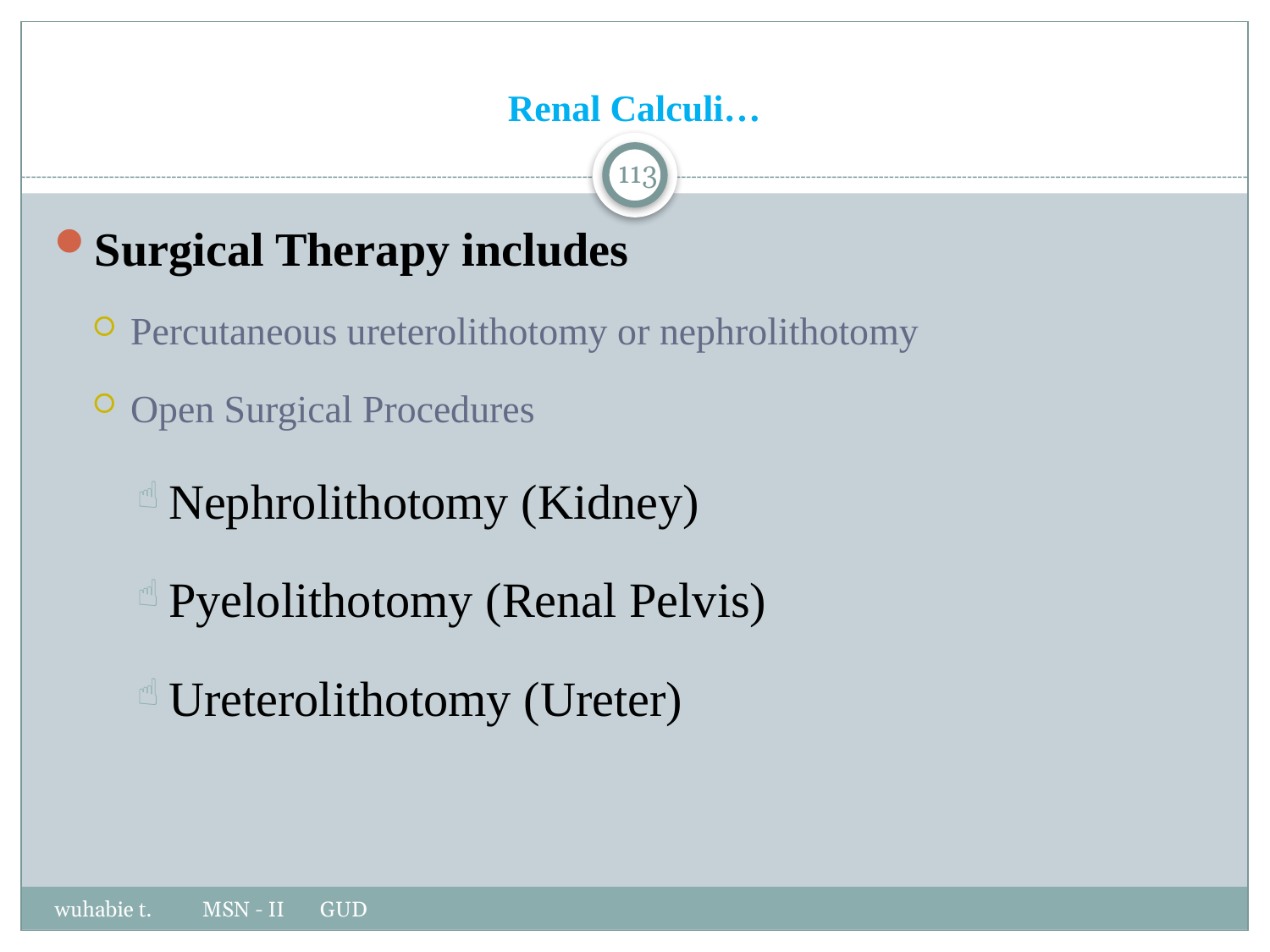

# Renal Calculi…
113
Surgical Therapy includes
Percutaneous ureterolithotomy or nephrolithotomy
Open Surgical Procedures
Nephrolithotomy (Kidney)
Pyelolithotomy (Renal Pelvis)
Ureterolithotomy (Ureter)

wuhabie t.          MSN - II       GUD